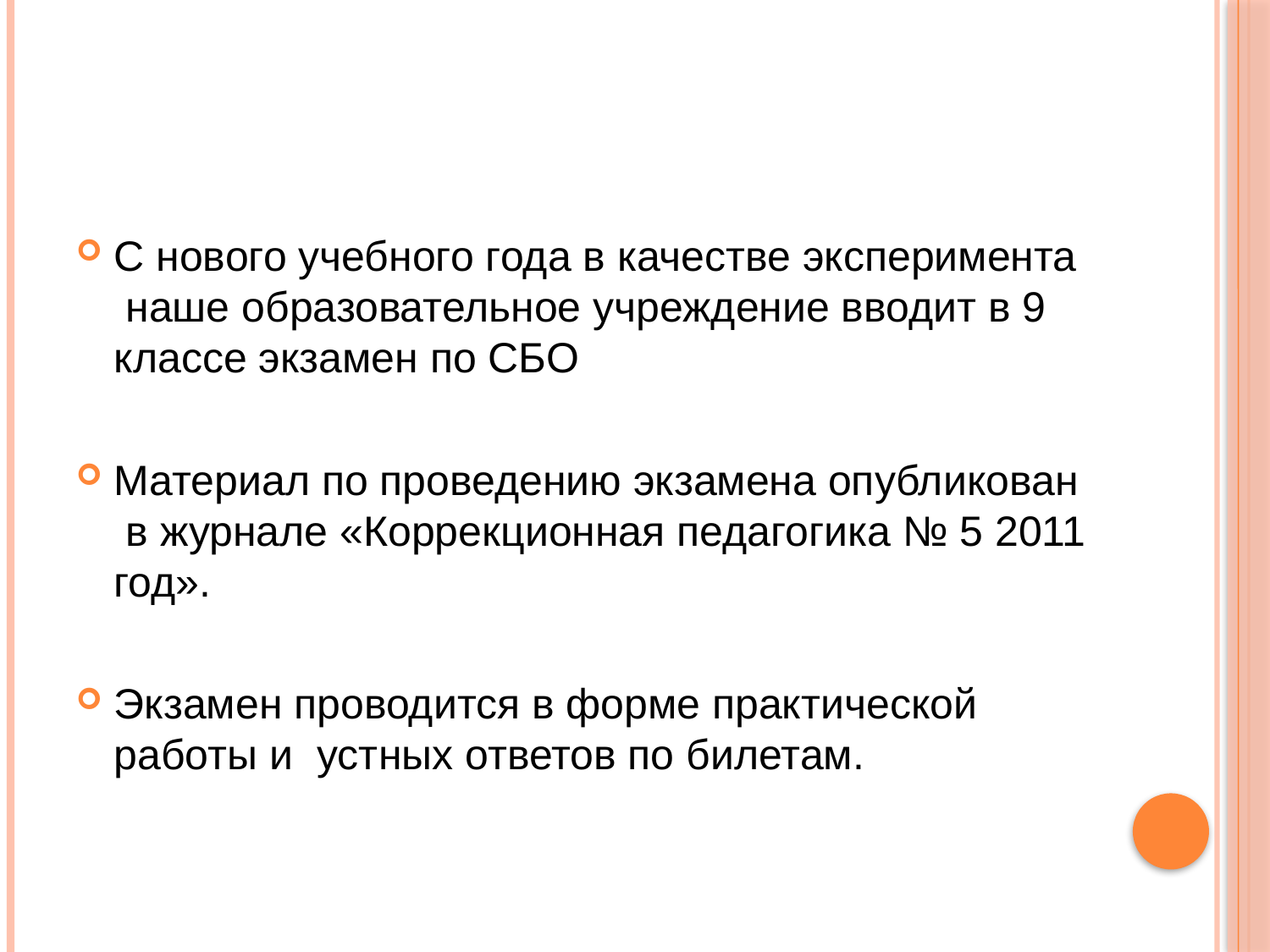

#
С нового учебного года в качестве эксперимента  наше образовательное учреждение вводит в 9 классе экзамен по СБО

Материал по проведению экзамена опубликован  в журнале «Коррекционная педагогика № 5 2011 год».

Экзамен проводится в форме практической работы и  устных ответов по билетам.